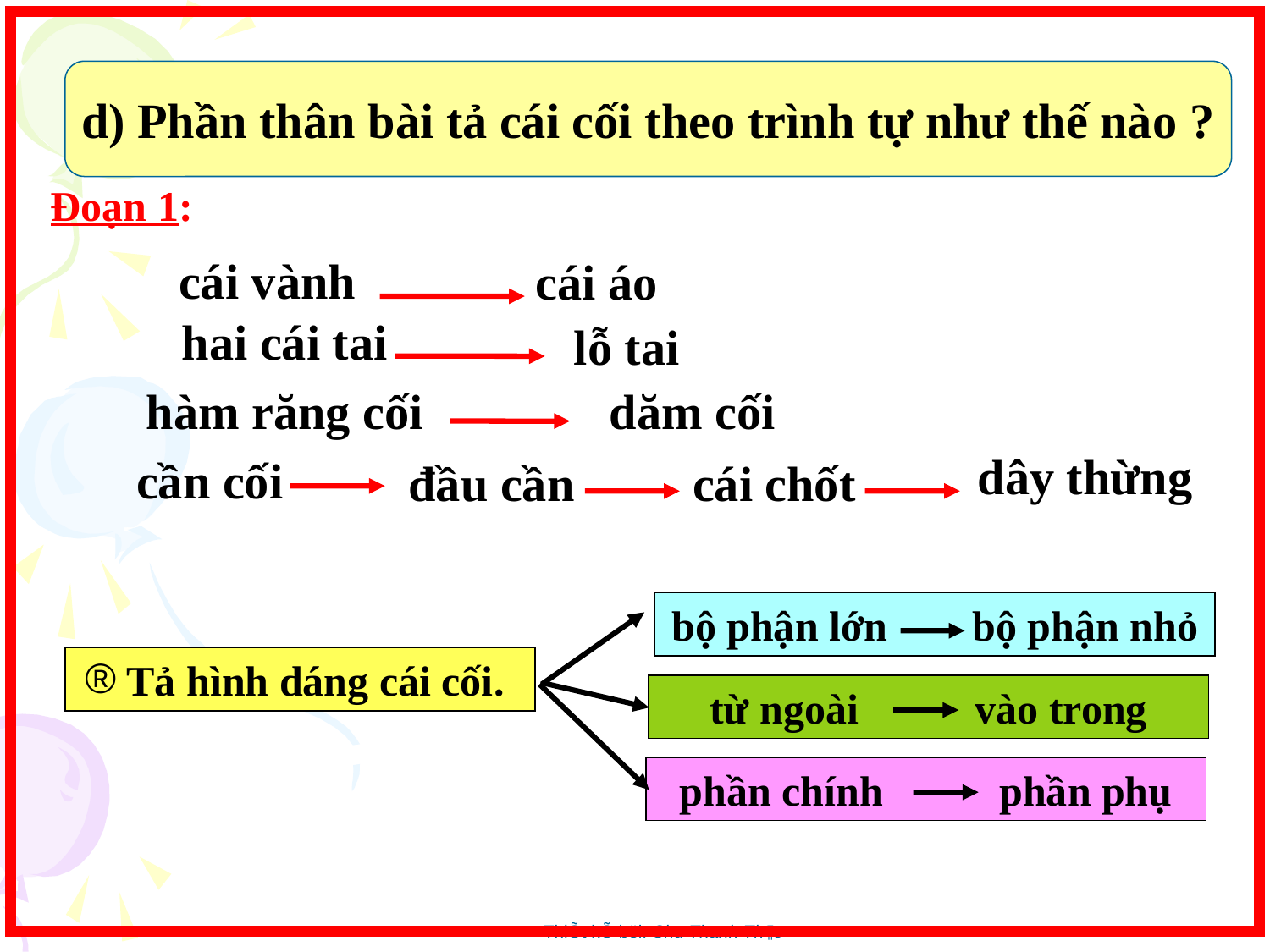

d) Phần thân bài tả cái cối theo trình tự như thế nào ?
Đoạn 1:
cái vành
cái áo

hai cái tai
lỗ tai

hàm răng cối
dăm cối

dây thừng
đầu cần
cái chốt
cần cối

bộ phận lớn        bộ phận nhỏ

 Tả hình dáng cái cối.
từ ngoài           vào trong

phần chính           phần phụ